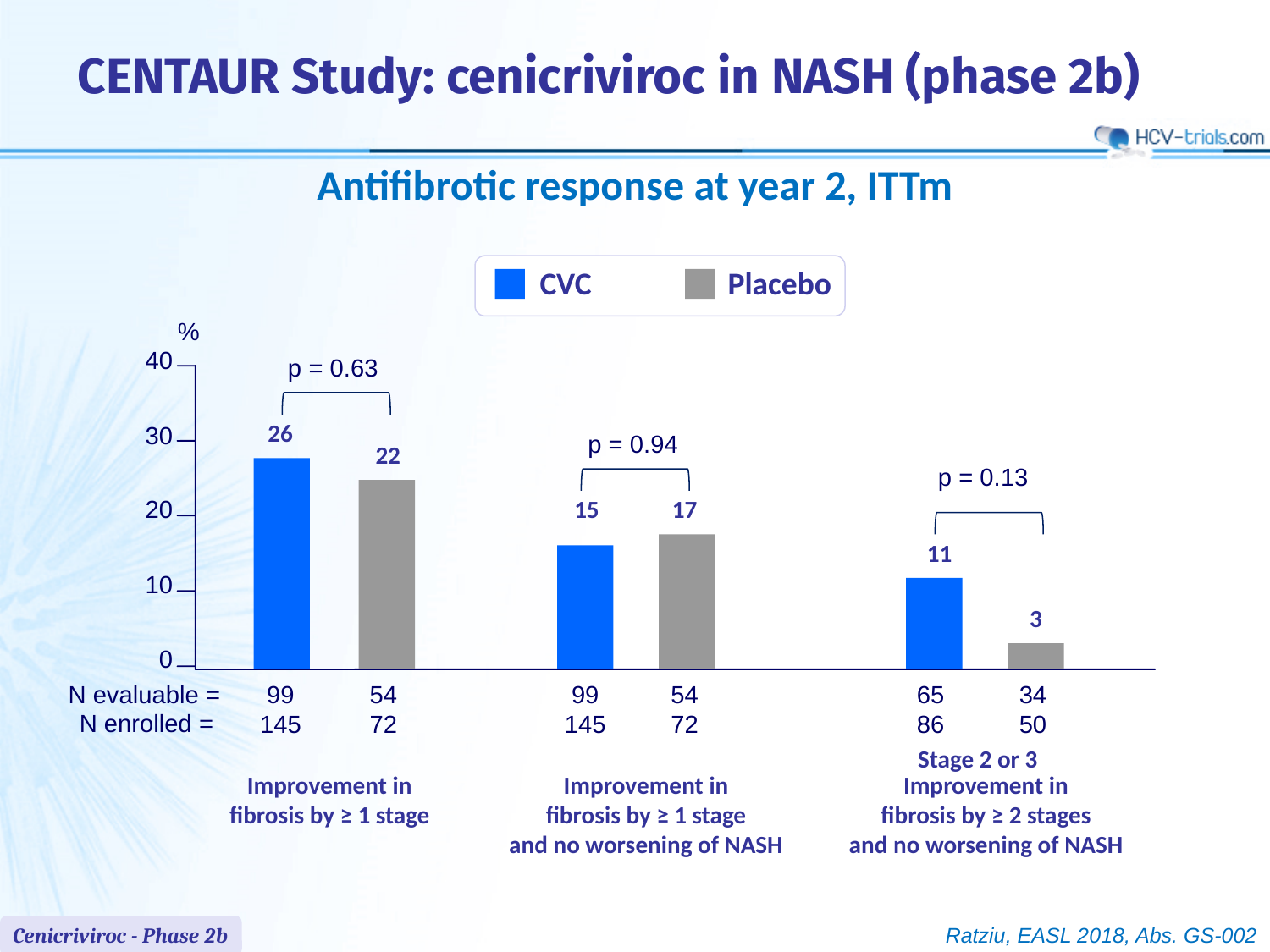

# CENTAUR Study: cenicriviroc in NASH (phase 2b)
Antifibrotic response at year 2, ITTm

CVC
Placebo

%
40
p = 0.63

26
30
p = 0.94

22

p = 0.13

15
17
20

11

10

3
0

N evaluable =
N enrolled =
99
145

54
72
99
145
54
72
65
86
34
50
Stage 2 or 3
Improvement in
fibrosis by ≥ 1 stage
Improvement in
fibrosis by ≥ 1 stage
and no worsening of NASH
Improvement in
fibrosis by ≥ 2 stages
and no worsening of NASH
Cenicriviroc - Phase 2b
Ratziu, EASL 2018, Abs. GS-002